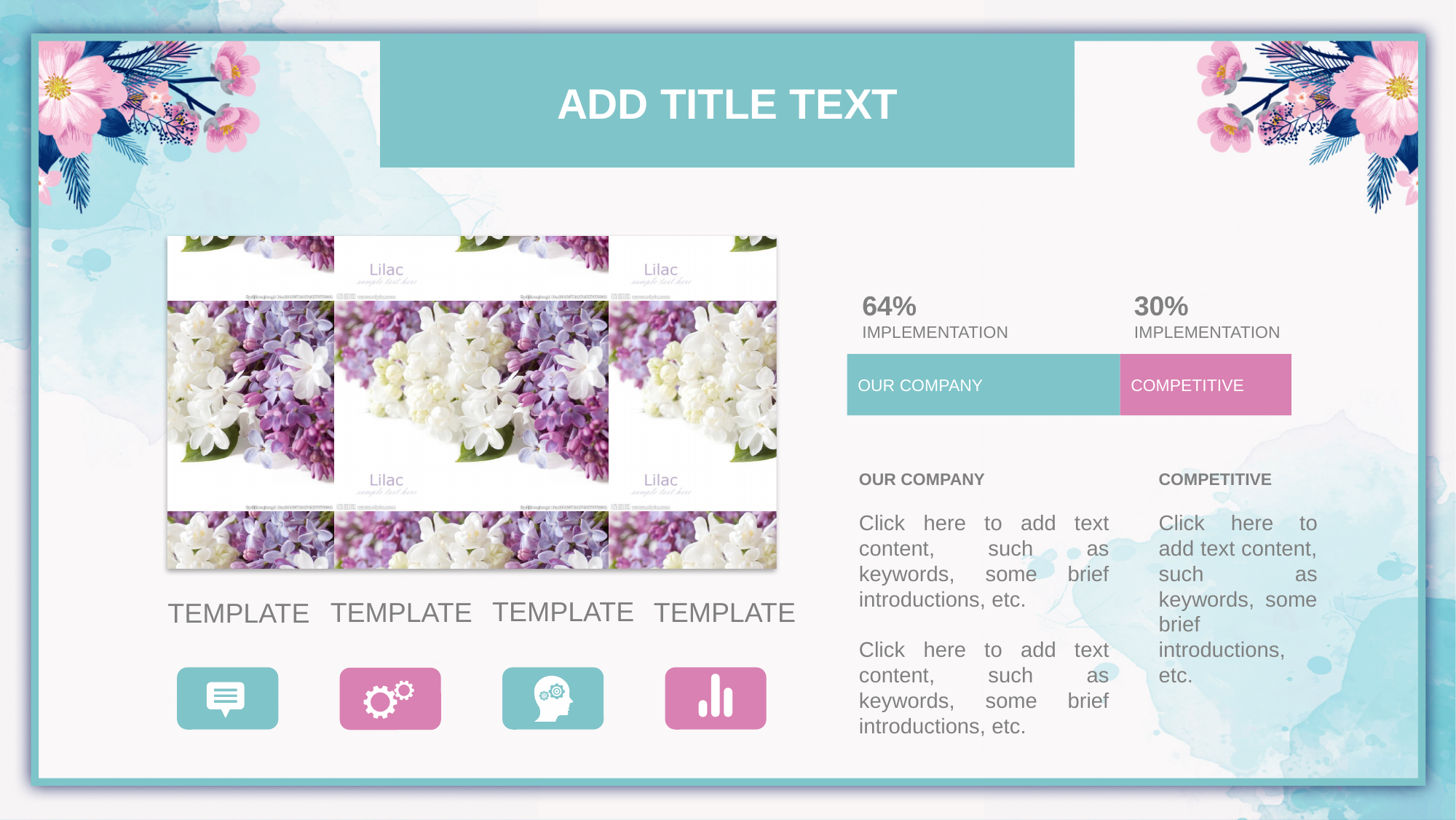

Add title text

64%
IMPLEMENTATION
30%
IMPLEMENTATION
OUR COMPANY
COMPETITIVE
OUR COMPANY

Click here to add text content, such as keywords, some brief introductions, etc.

Click here to add text content, such as keywords, some brief introductions, etc.

COMPETITIVE

Click here to add text content, such as keywords, some brief introductions, etc.

TEMPLATE
TEMPLATE
TEMPLATE
TEMPLATE